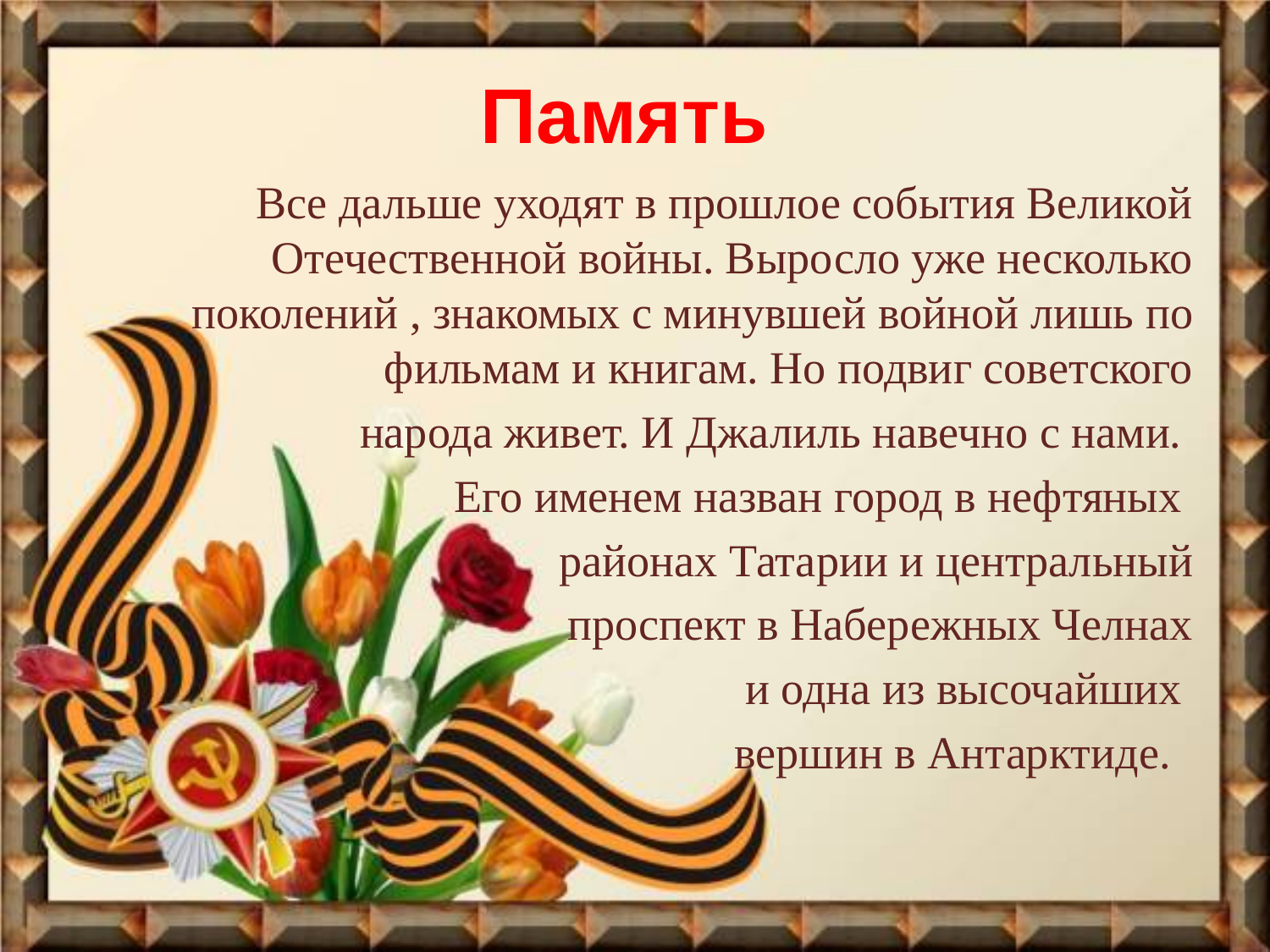

# Память
Все дальше уходят в прошлое события Великой Отечественной войны. Выросло уже несколько поколений , знакомых с минувшей войной лишь по фильмам и книгам. Но подвиг советского
 народа живет. И Джалиль навечно с нами.
Его именем назван город в нефтяных
районах Татарии и центральный
 проспект в Набережных Челнах
 и одна из высочайших
вершин в Антарктиде.